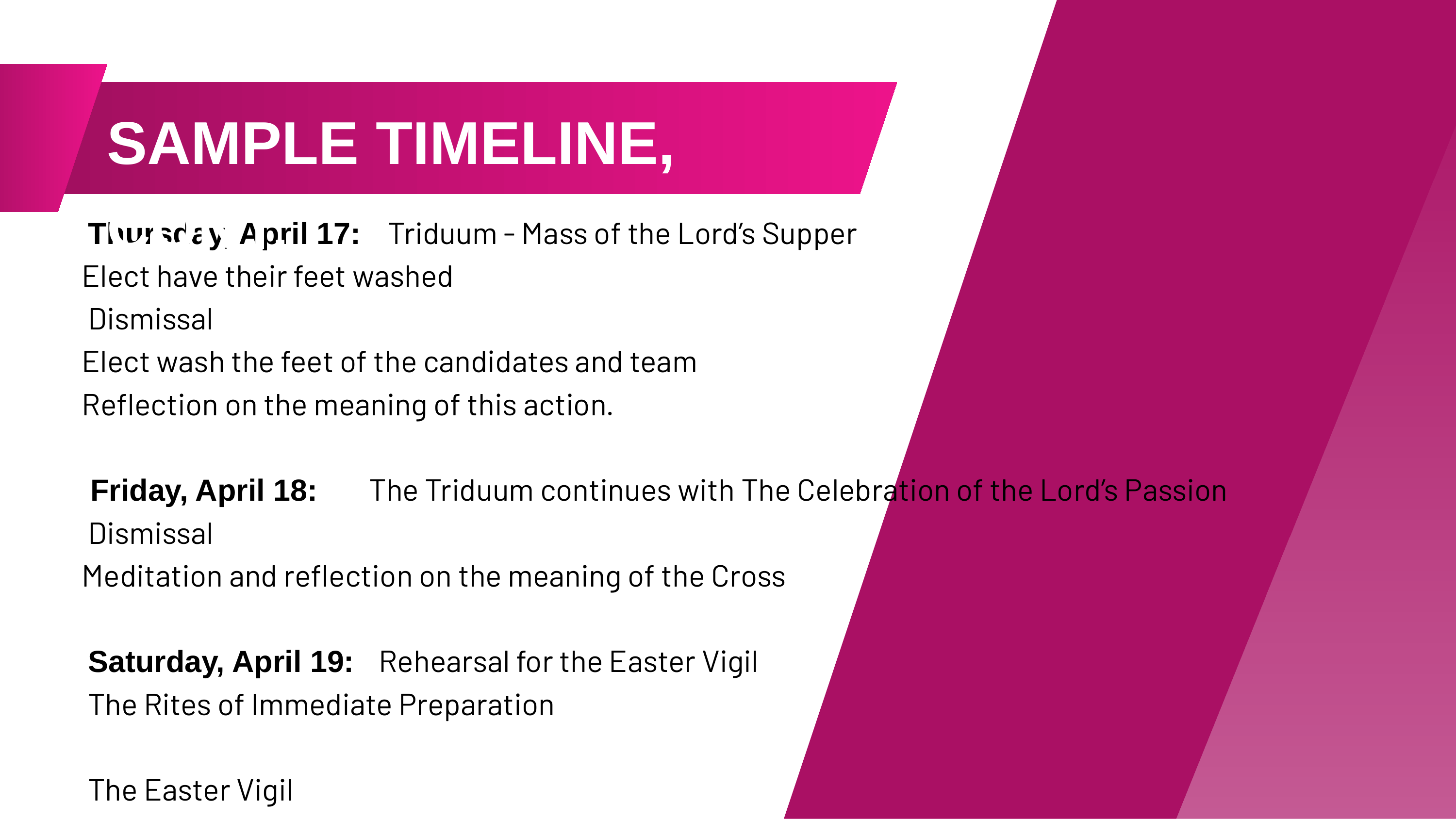

SAMPLE TIMELINE, CONT.
 Thursday, April 17:    Triduum - Mass of the Lord’s Supper
Elect have their feet washed
 Dismissal
Elect wash the feet of the candidates and team
Reflection on the meaning of this action.

 Friday, April 18:        The Triduum continues with The Celebration of the Lord’s Passion
 Dismissal
Meditation and reflection on the meaning of the Cross

 Saturday, April 19:    Rehearsal for the Easter Vigil
 The Rites of Immediate Preparation

 The Easter Vigil